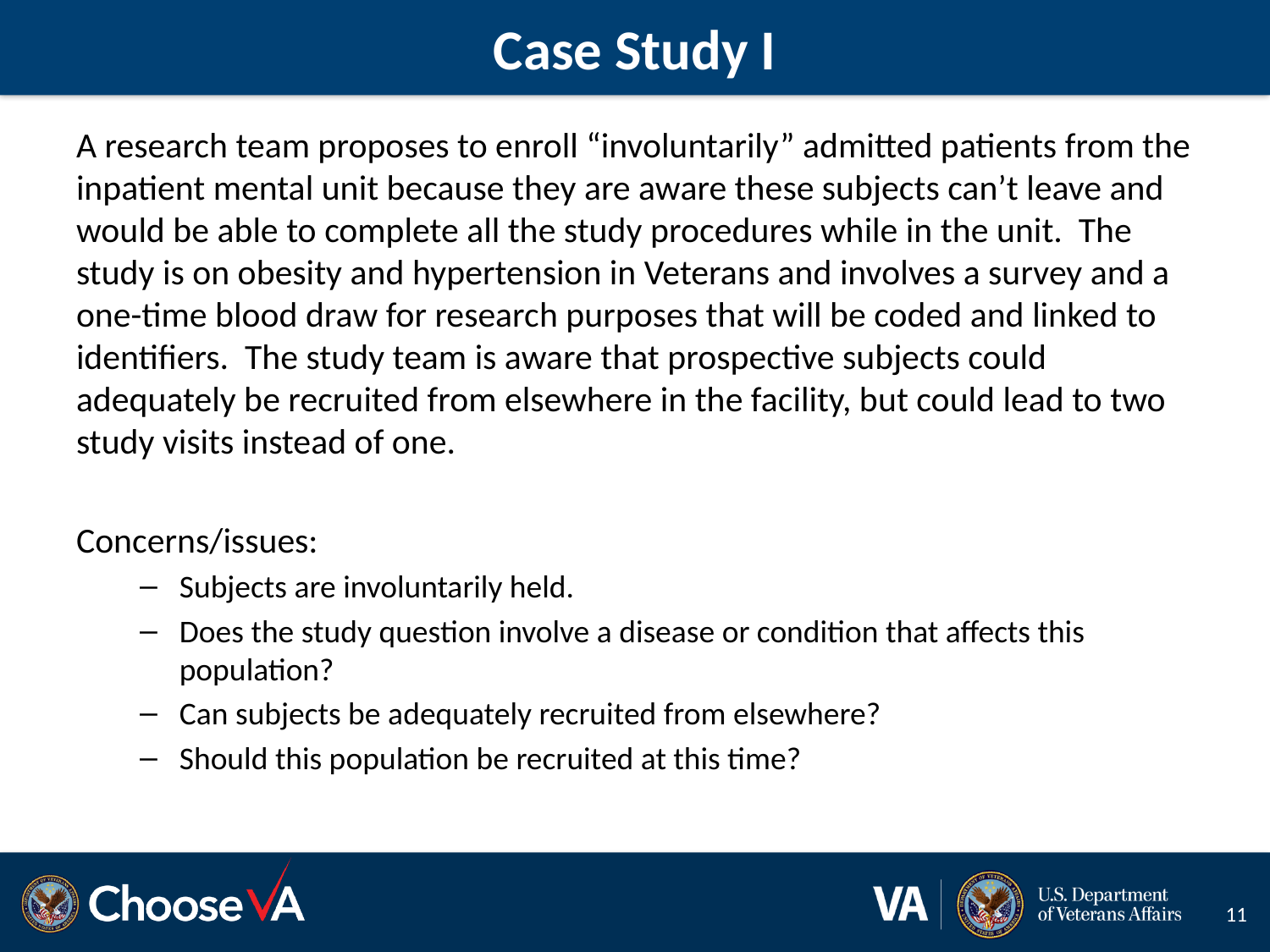

# Case Study I
A research team proposes to enroll “involuntarily” admitted patients from the inpatient mental unit because they are aware these subjects can’t leave and would be able to complete all the study procedures while in the unit.  The study is on obesity and hypertension in Veterans and involves a survey and a one-time blood draw for research purposes that will be coded and linked to identifiers.  The study team is aware that prospective subjects could adequately be recruited from elsewhere in the facility, but could lead to two study visits instead of one.

Concerns/issues:
Subjects are involuntarily held.
Does the study question involve a disease or condition that affects this population?
Can subjects be adequately recruited from elsewhere?
Should this population be recruited at this time?
11